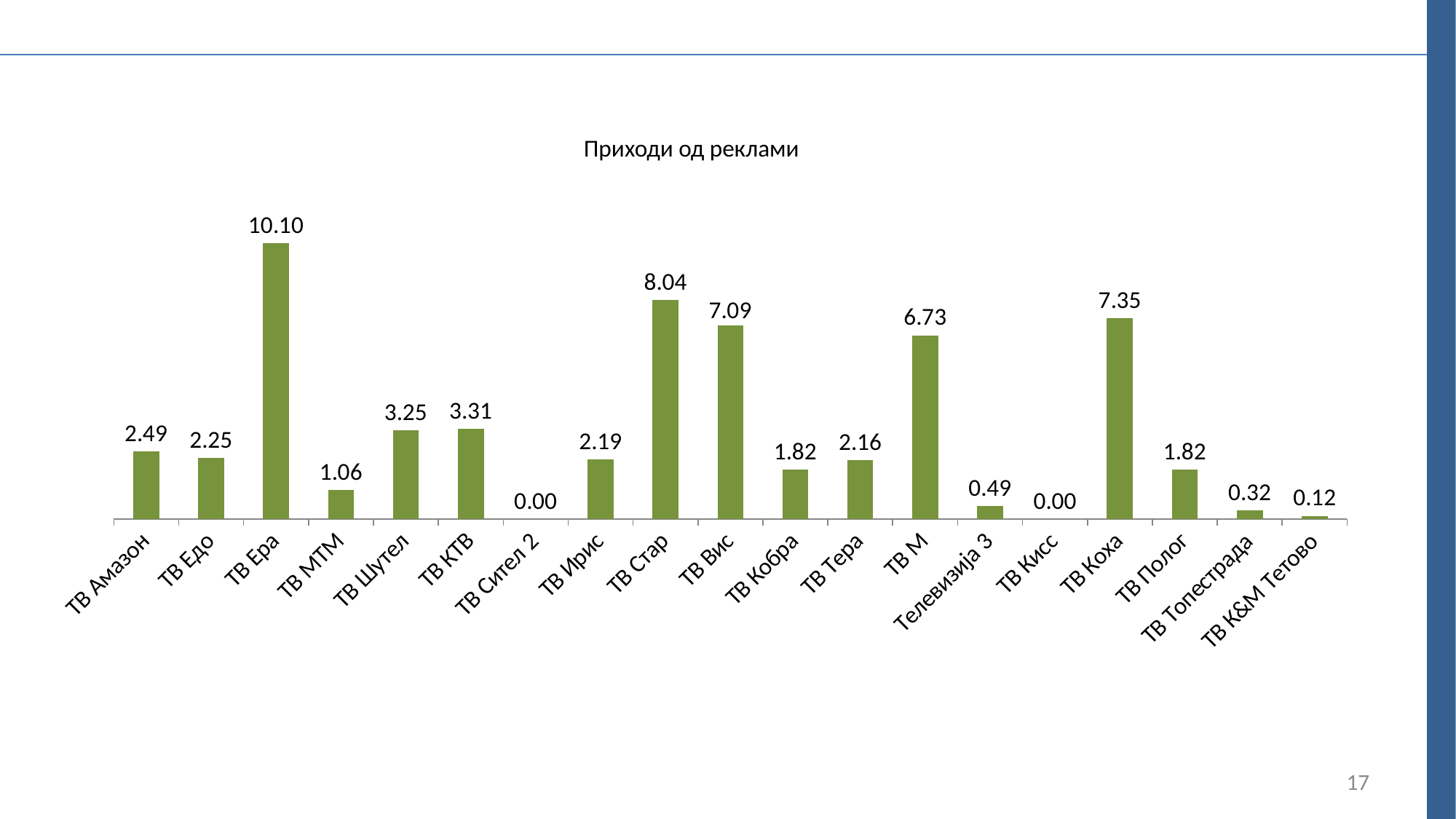

Приходи од реклами

### Chart

| Category | prihodi |
|---|---|
| ТВ Амазон | 2.486601999999998 |
| ТВ Едо | 2.248601 |
| ТВ Ера | 10.10441 |
| ТВ МТМ | 1.0575709999999998 |
| ТВ Шутел | 3.254757 |
| ТВ КТВ | 3.311845999999996 |
| ТВ Сител 2 | 0.0 |
| ТВ Ирис | 2.194029 |
| ТВ Стар | 8.037078 |
| ТВ Вис | 7.086362000000004 |
| ТВ Кобра | 1.8171389999999998 |
| ТВ Тера | 2.1635540000000018 |
| ТВ М | 6.733559 |
| Телевизија 3 | 0.4882680000000002 |
| ТВ Кисс | 0.0 |
| ТВ Коха | 7.354338999999997 |
| ТВ Полог | 1.81835 |
| ТВ Топестрада | 0.3159950000000001 |
| ТВ К&М Тетово | 0.11964400000000006 |
17